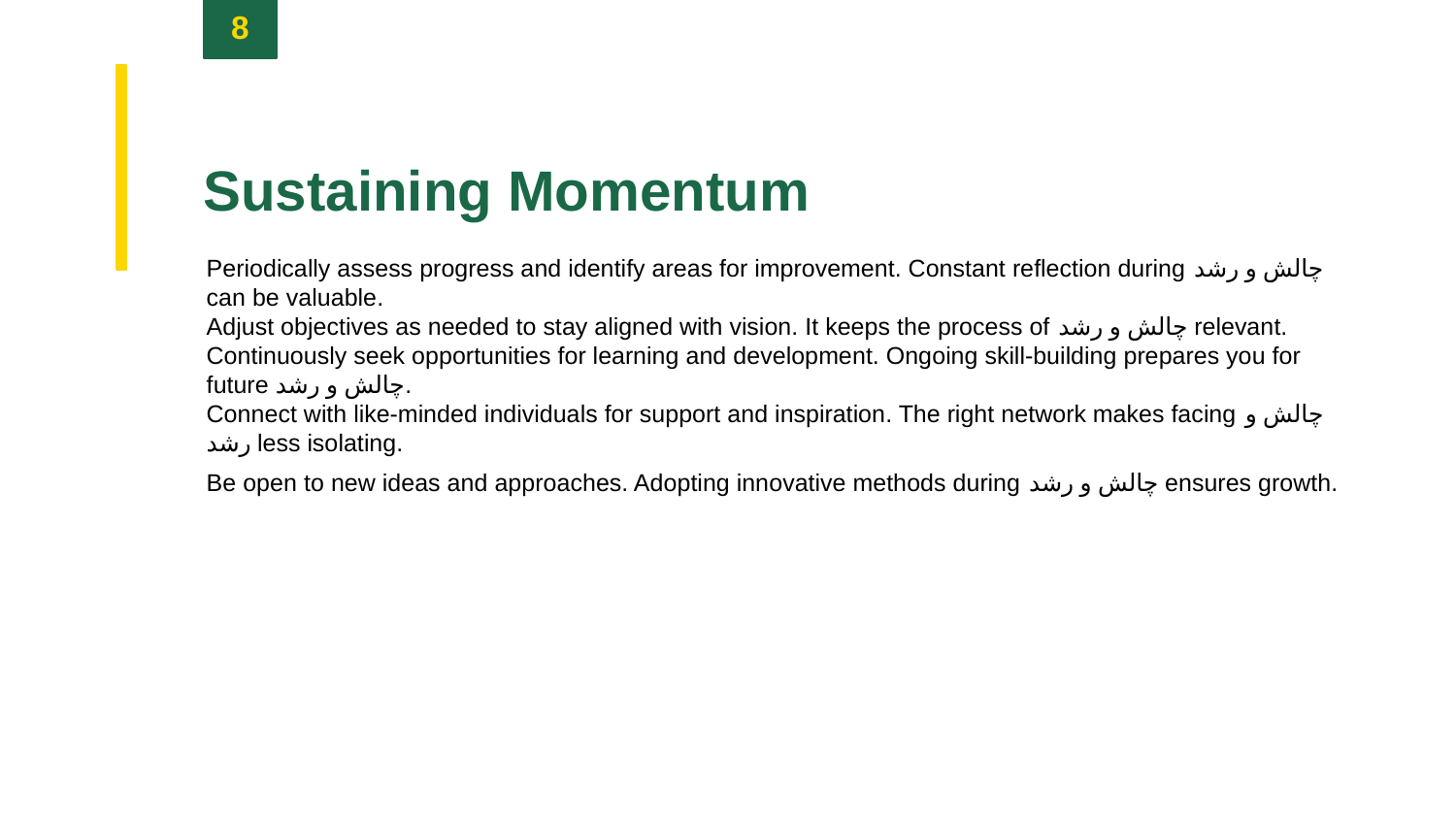

8

Sustaining Momentum
Periodically assess progress and identify areas for improvement. Constant reflection during چالش و رشد can be valuable.
Adjust objectives as needed to stay aligned with vision. It keeps the process of چالش و رشد relevant.
Continuously seek opportunities for learning and development. Ongoing skill-building prepares you for future چالش و رشد.
Connect with like-minded individuals for support and inspiration. The right network makes facing چالش و رشد less isolating.
Be open to new ideas and approaches. Adopting innovative methods during چالش و رشد ensures growth.